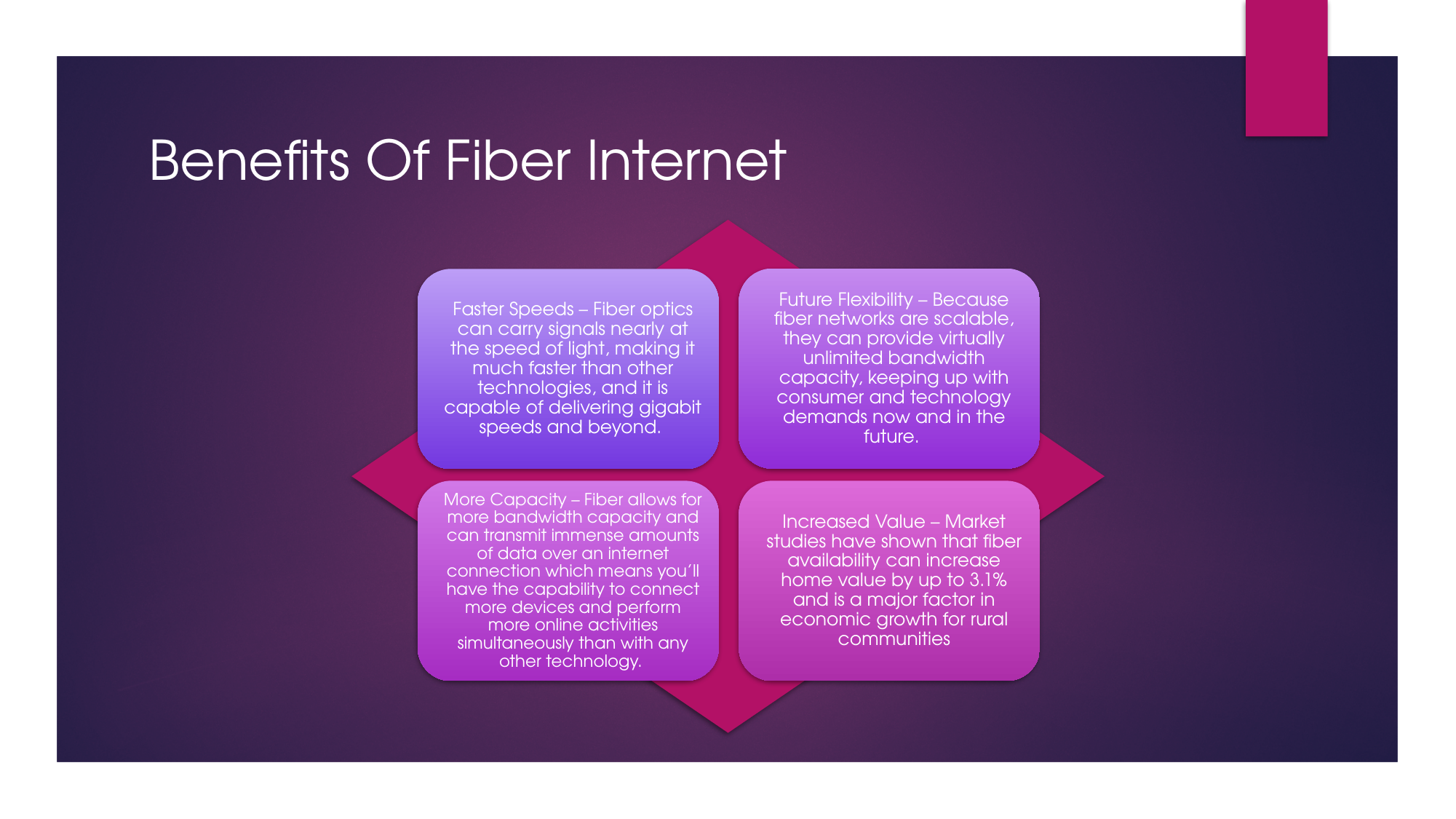

# Benefits Of Fiber Internet
Faster Speeds – Fiber optics can carry signals nearly at the speed of light, making it much faster than other technologies, and it is capable of delivering gigabit speeds and beyond.
Future Flexibility – Because fiber networks are scalable, they can provide virtually unlimited bandwidth capacity, keeping up with consumer and technology demands now and in the future.
More Capacity – Fiber allows for more bandwidth capacity and can transmit immense amounts of data over an internet connection which means you’ll have the capability to connect more devices and perform more online activities simultaneously than with any other technology.
Increased Value – Market studies have shown that fiber availability can increase home value by up to 3.1% and is a major factor in economic growth for rural communities